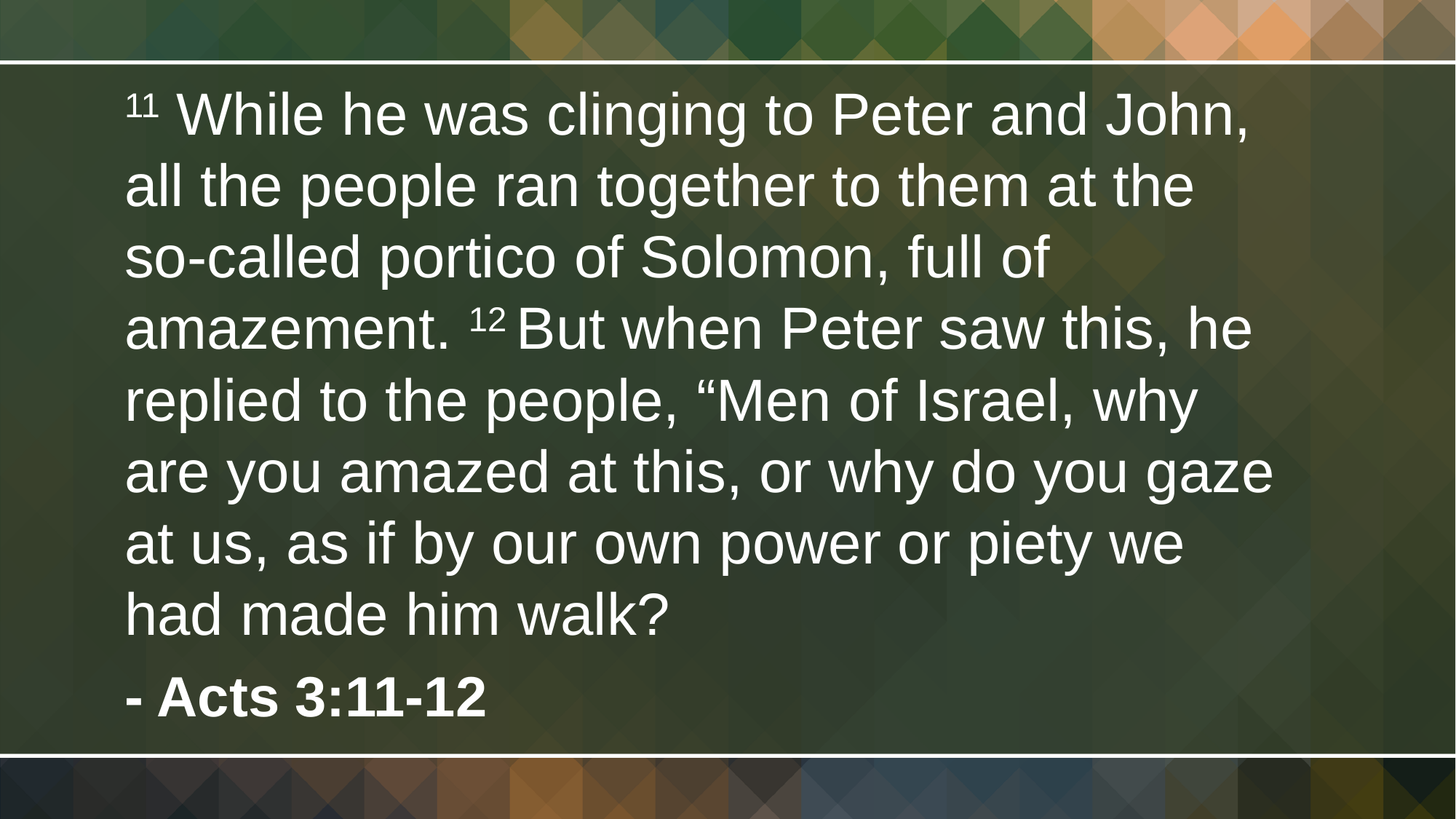

11 While he was clinging to Peter and John, all the people ran together to them at the so-called portico of Solomon, full of amazement. 12 But when Peter saw this, he replied to the people, “Men of Israel, why are you amazed at this, or why do you gaze at us, as if by our own power or piety we had made him walk?
- Acts 3:11-12